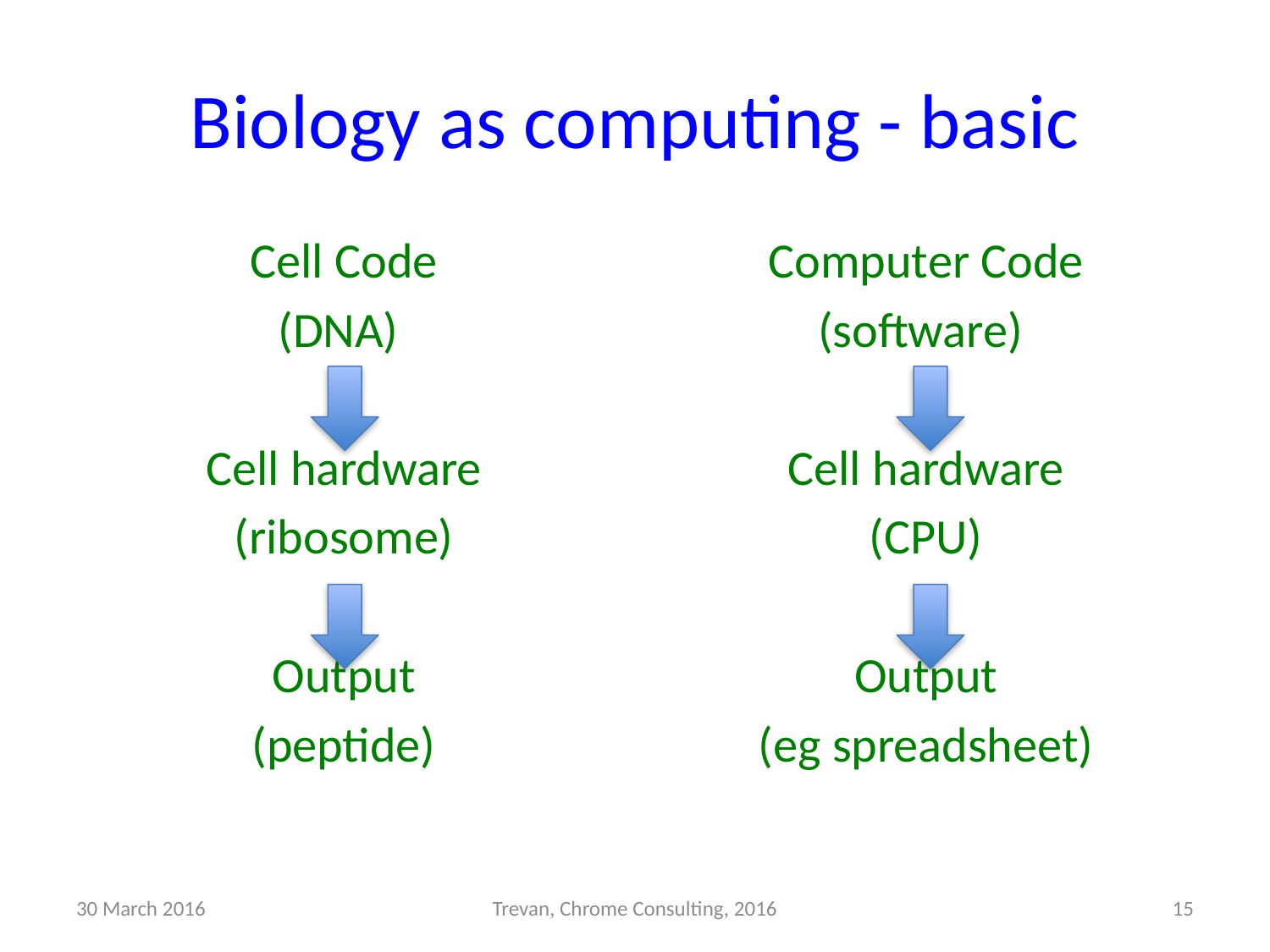

# Biology as computing - basic
Cell Code
(DNA)

Cell hardware
(ribosome)

Output
(peptide)
Computer Code
(software)

Cell hardware
(CPU)

Output
(eg spreadsheet)

30 March 2016
Trevan, Chrome Consulting, 2016
15